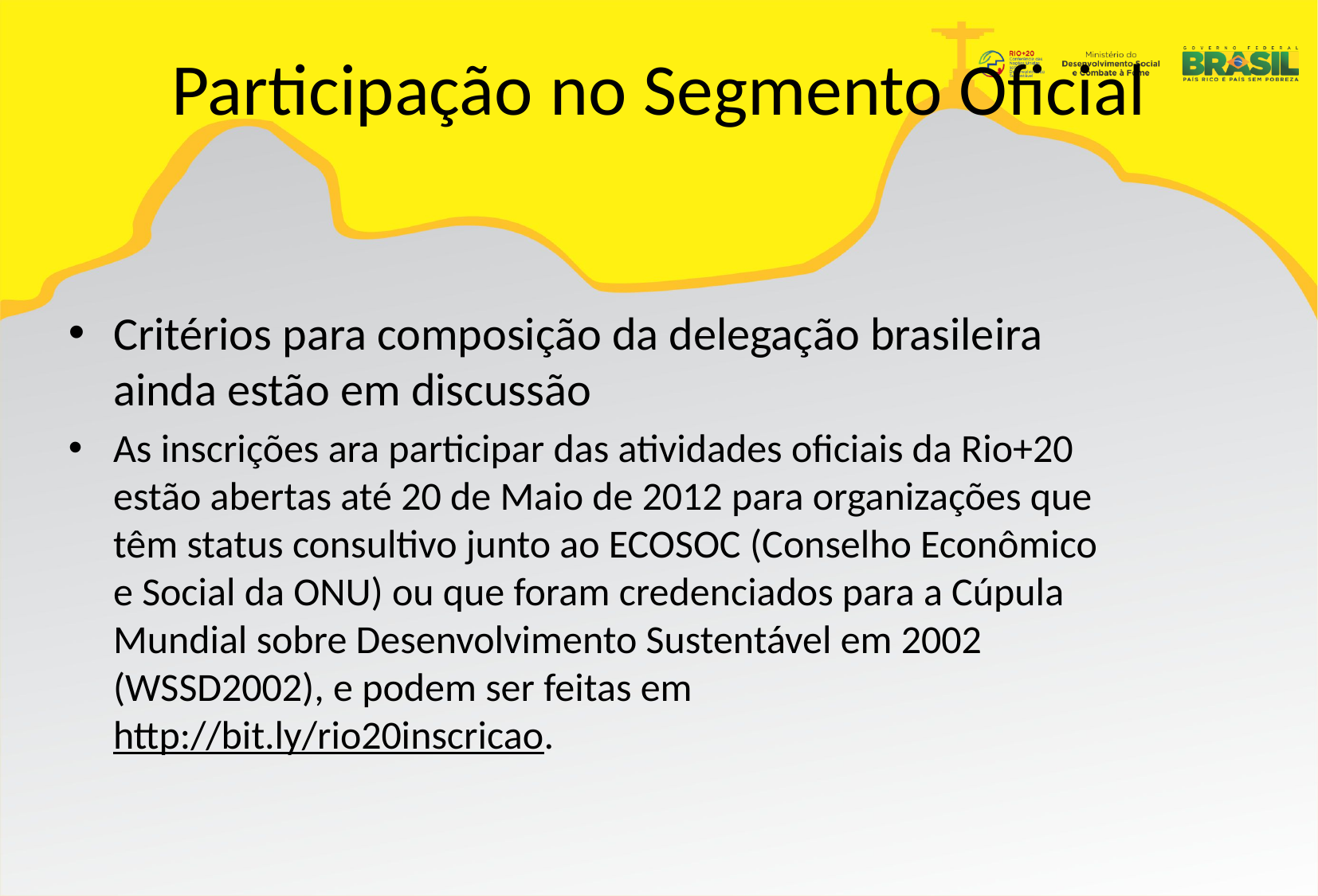

# Participação no Segmento Oficial
Critérios para composição da delegação brasileira ainda estão em discussão
As inscrições ara participar das atividades oficiais da Rio+20 estão abertas até 20 de Maio de 2012 para organizações que têm status consultivo junto ao ECOSOC (Conselho Econômico e Social da ONU) ou que foram credenciados para a Cúpula Mundial sobre Desenvolvimento Sustentável em 2002 (WSSD2002), e podem ser feitas em http://bit.ly/rio20inscricao.